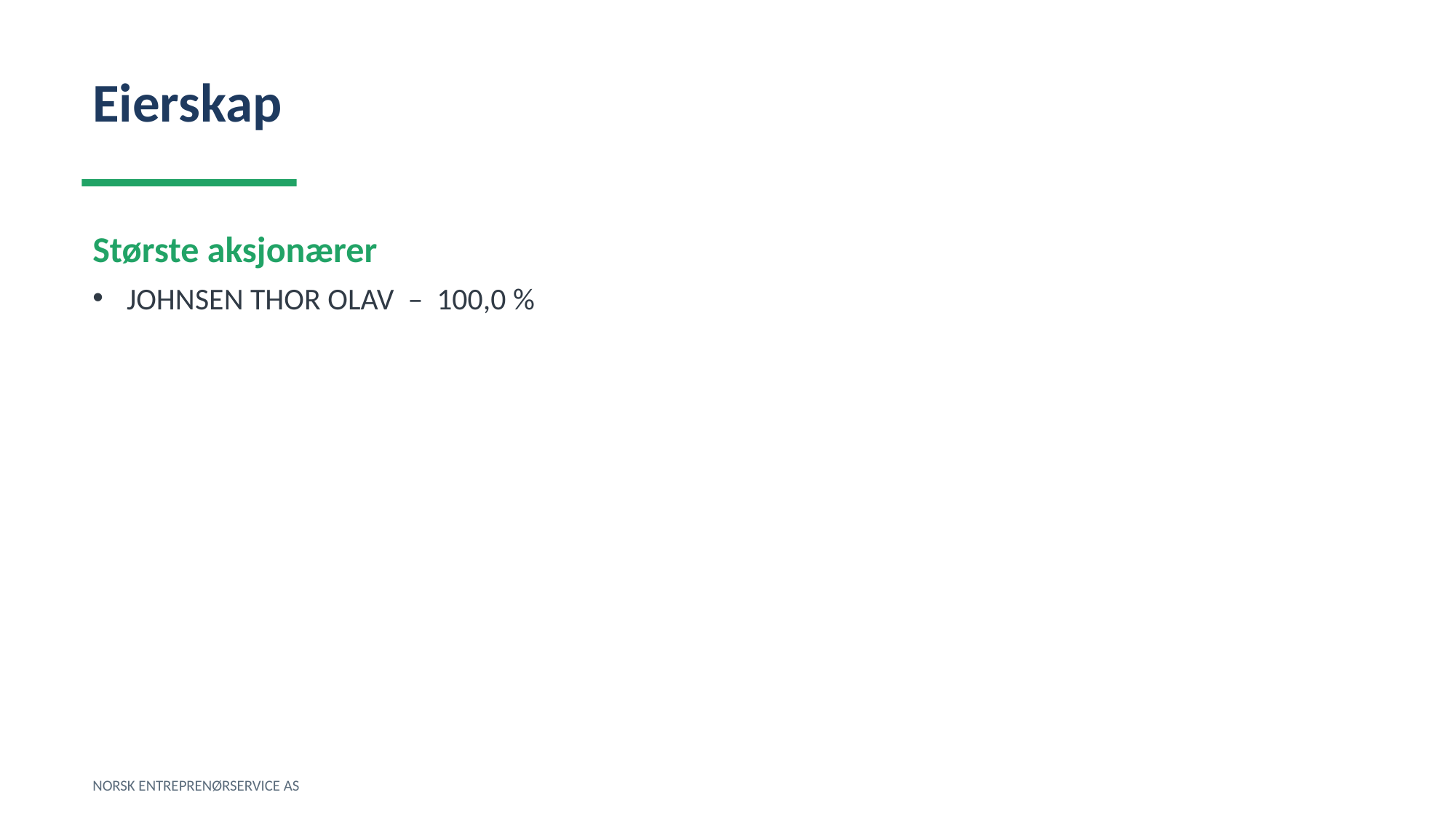

Eierskap

Største aksjonærer
JOHNSEN THOR OLAV  –  100,0 %
NORSK ENTREPRENØRSERVICE AS